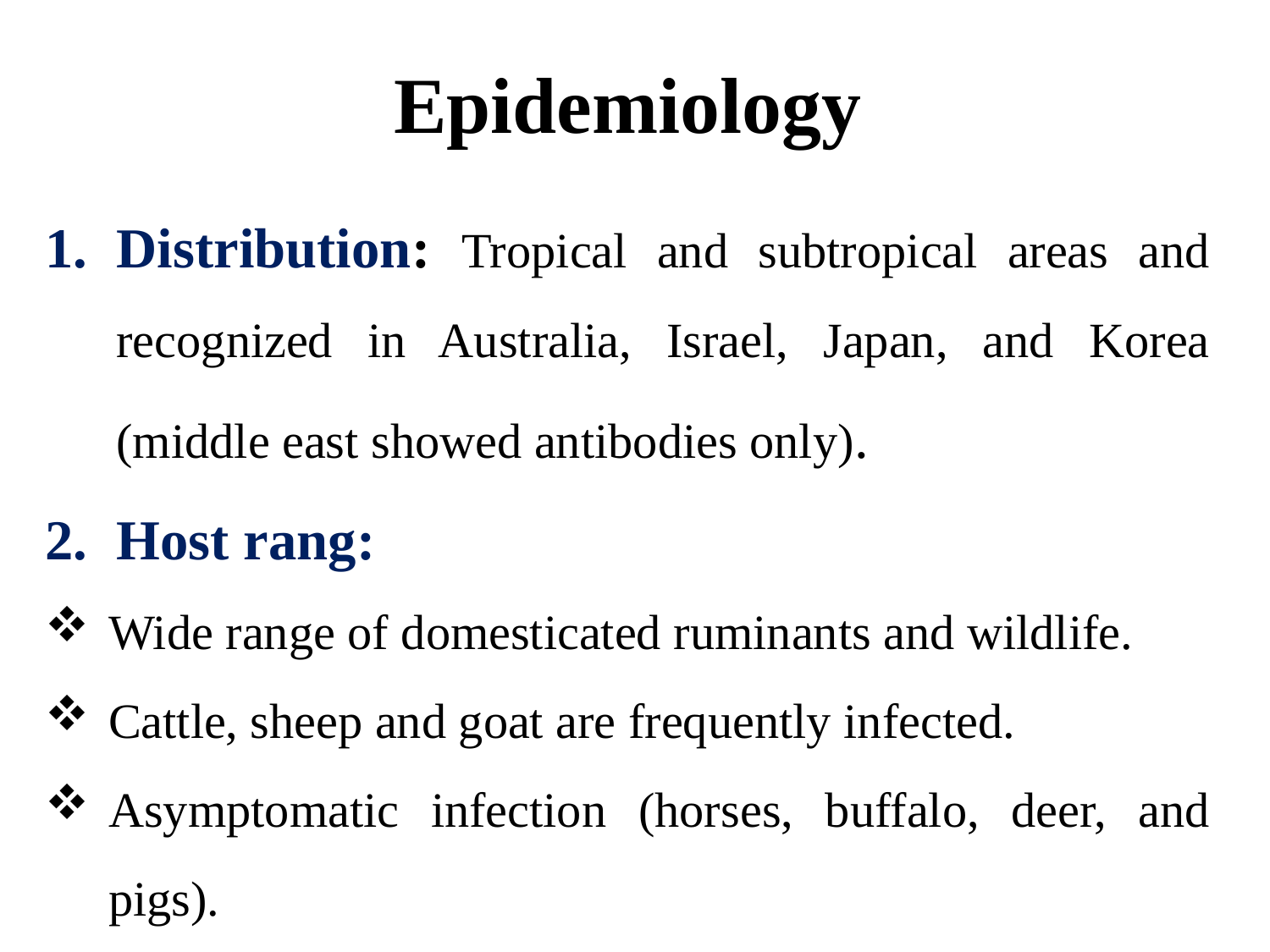

Epidemiology

Distribution: Tropical and subtropical areas and recognized in Australia, Israel, Japan, and Korea (middle east showed antibodies only).
Host rang:
Wide range of domesticated ruminants and wildlife.
Cattle, sheep and goat are frequently infected.
Asymptomatic infection (horses, buffalo, deer, and pigs).